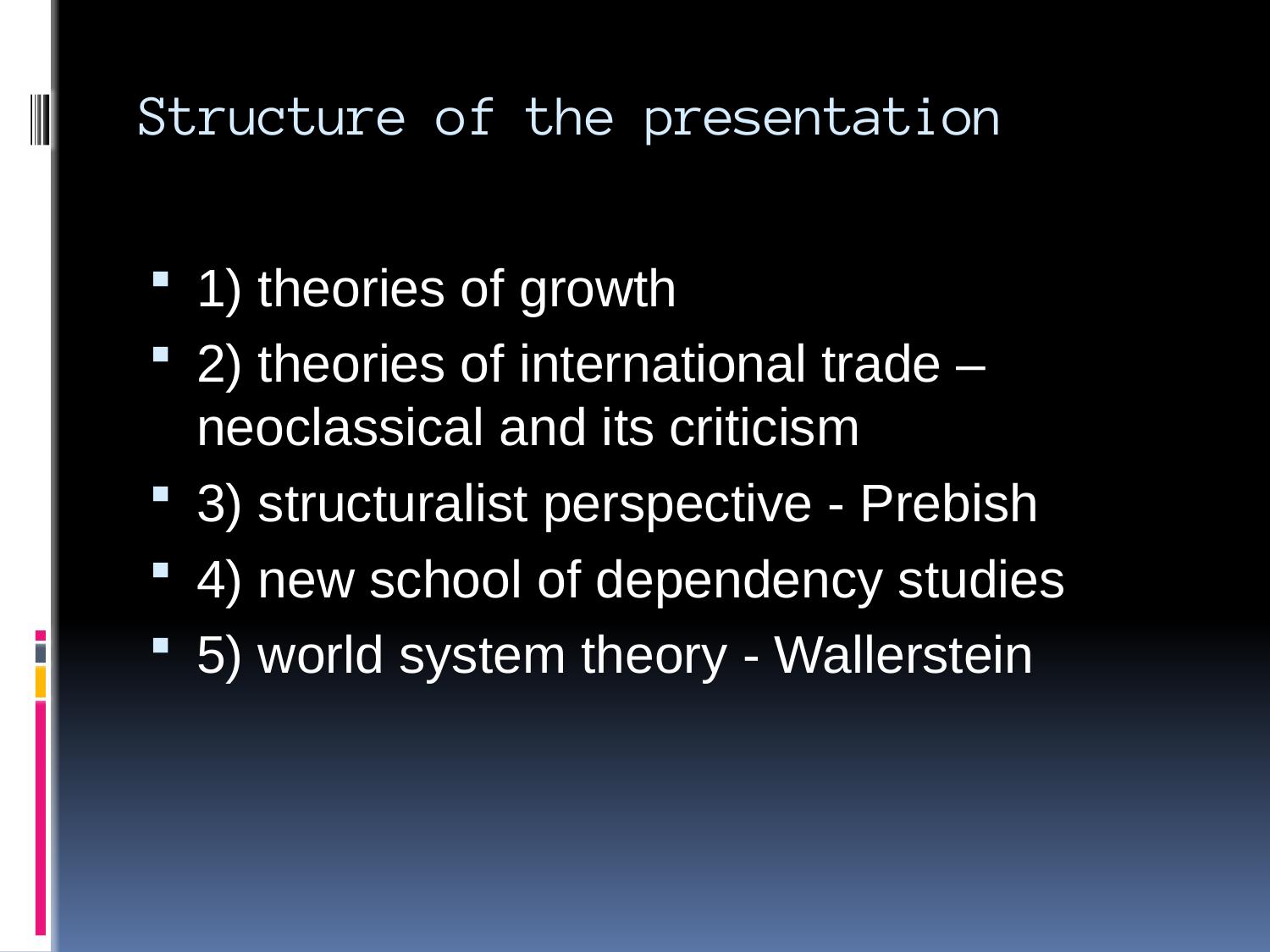

# Structure of the presentation
1) theories of growth
2) theories of international trade – neoclassical and its criticism
3) structuralist perspective - Prebish
4) new school of dependency studies
5) world system theory - Wallerstein